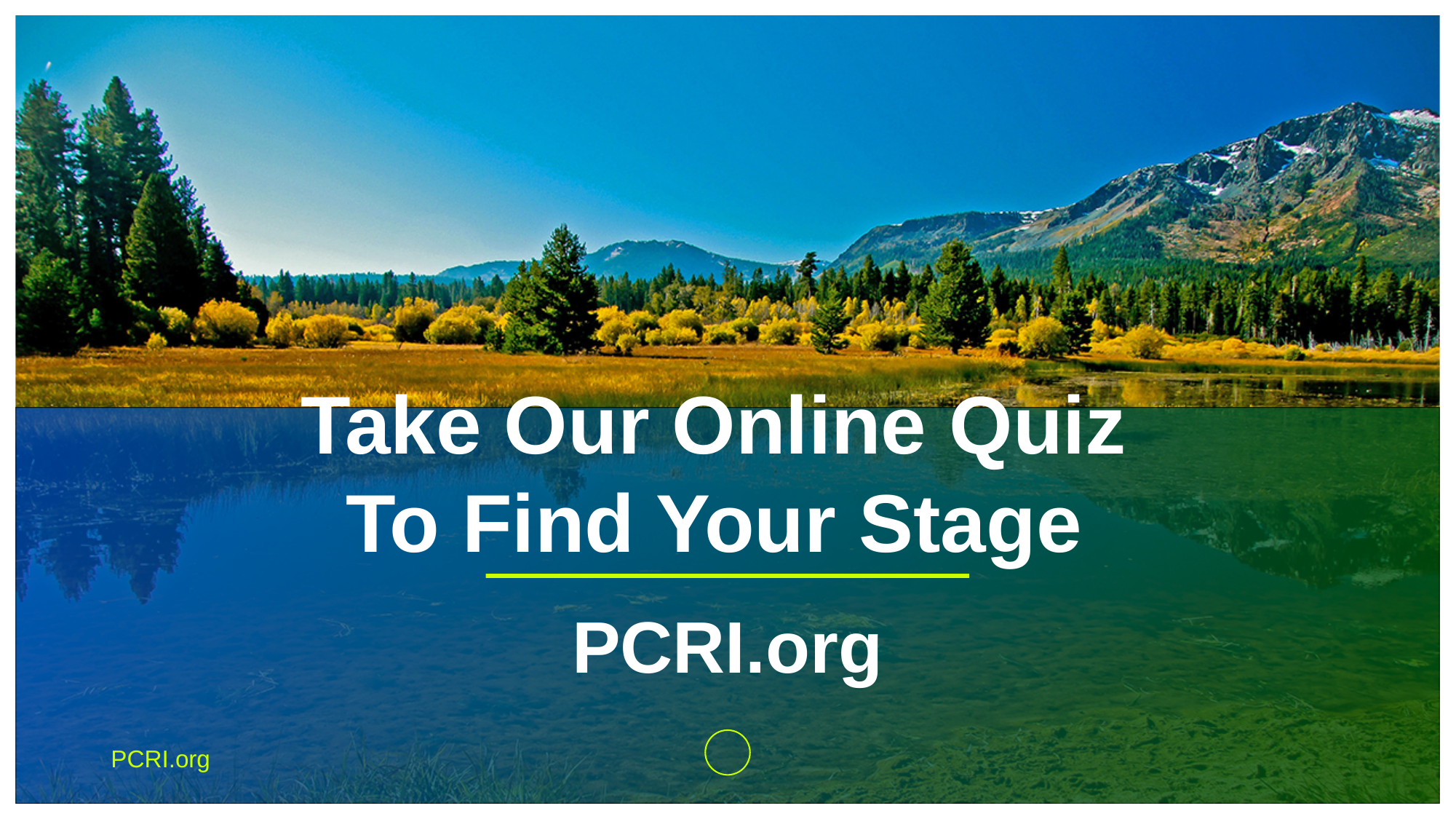

#
Take Our Online Quiz
To Find Your Stage
PCRI.org
PCRI.org